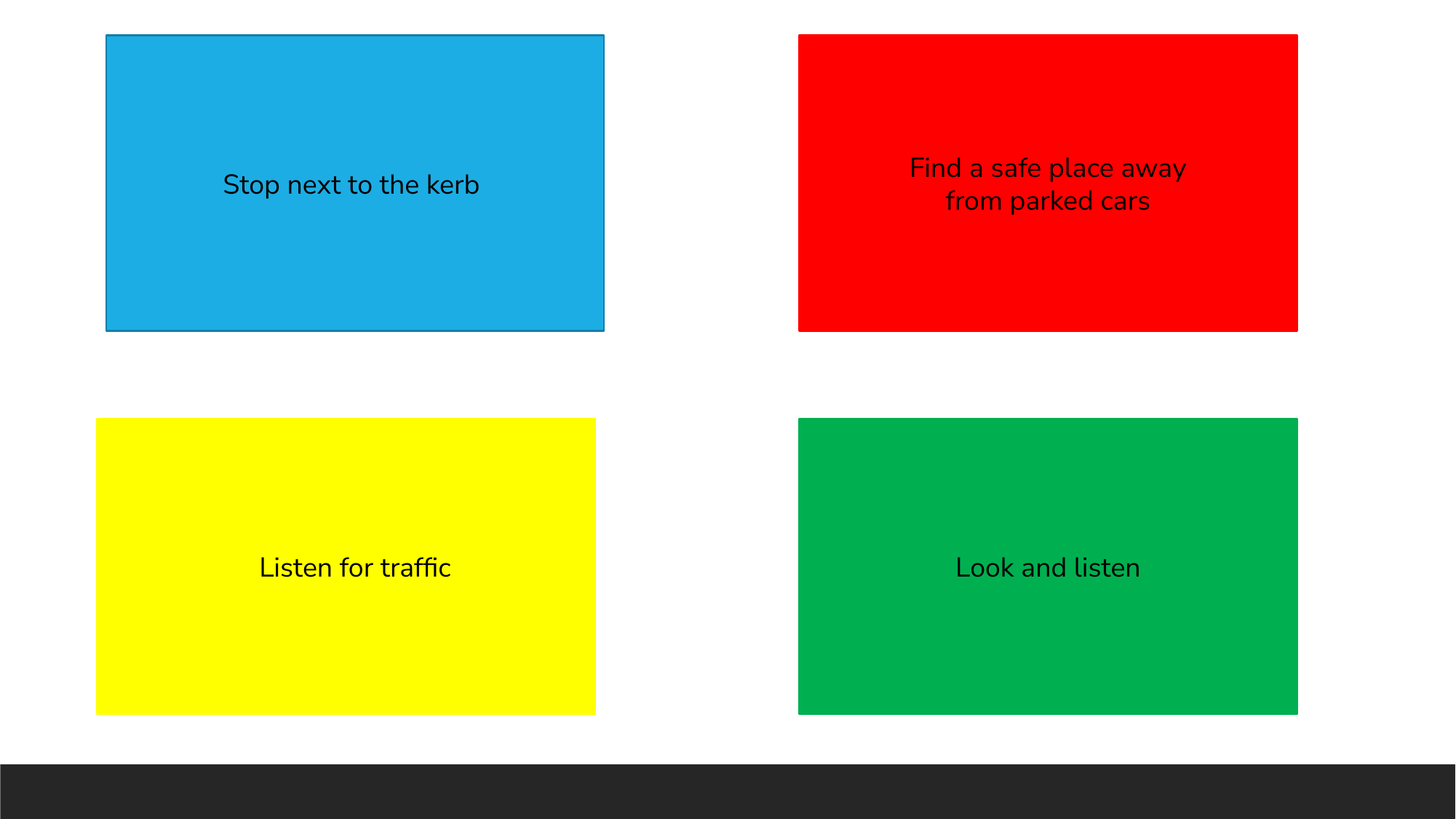

Find a safe place away from parked cars
Stop next to the kerb

Look and listen
Listen for traffic